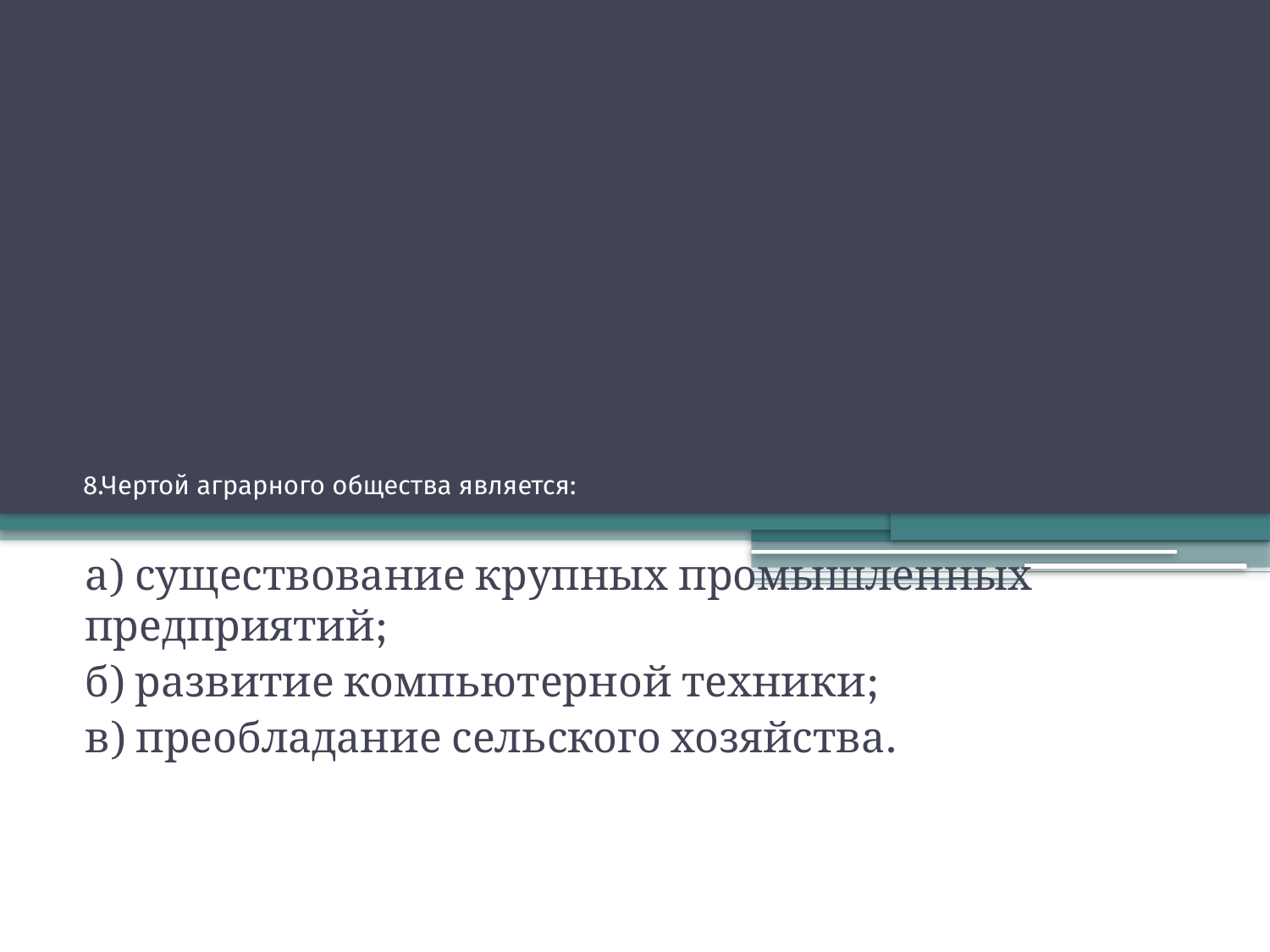

# 8.Чертой аграрного общества является:
а) существование крупных промышленных предприятий;
б) развитие компьютерной техники;
в) преобладание сельского хозяйства.